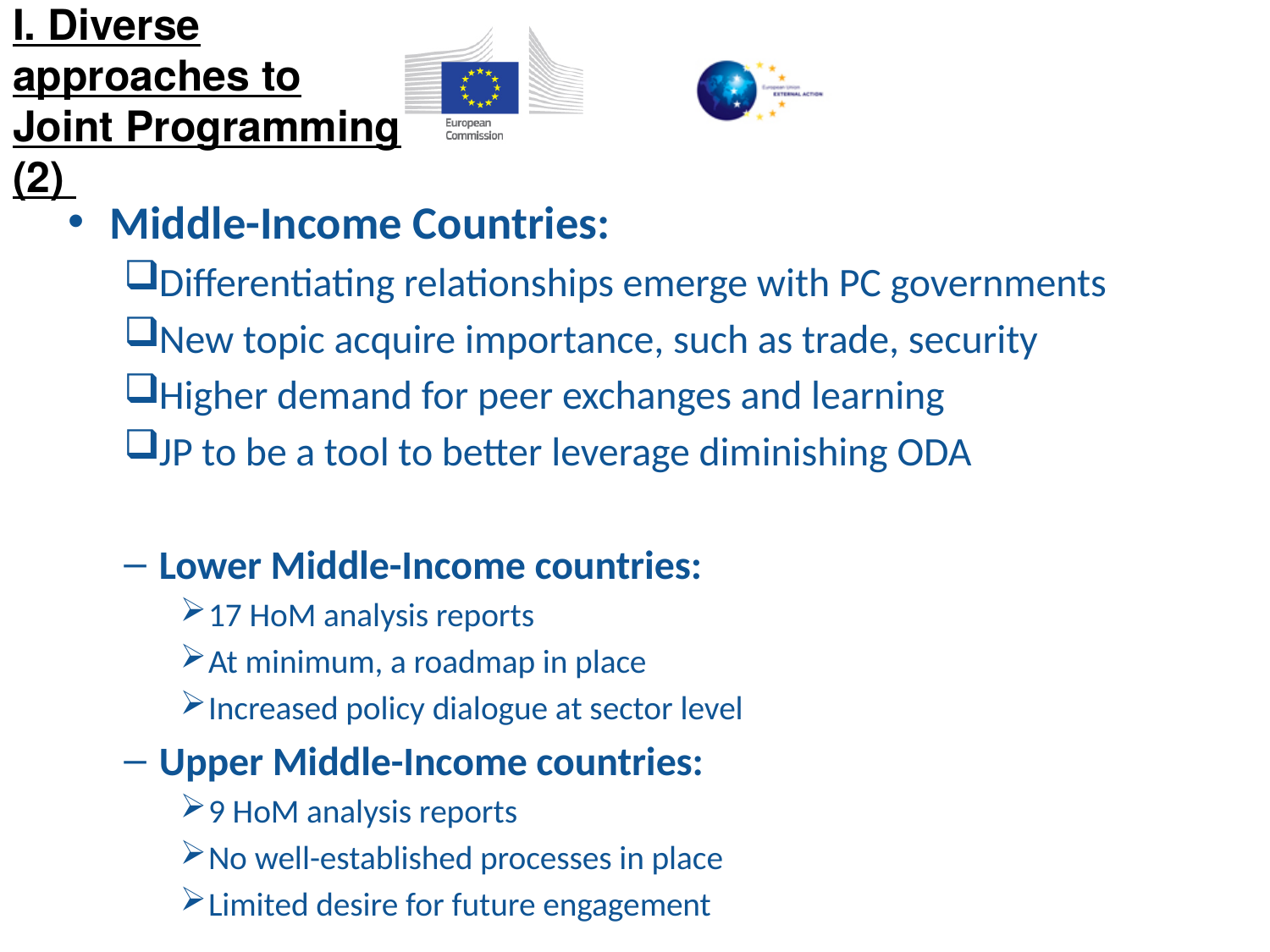

# I. Diverse approaches to Joint Programming (2)
Middle-Income Countries:
Differentiating relationships emerge with PC governments
New topic acquire importance, such as trade, security
Higher demand for peer exchanges and learning
JP to be a tool to better leverage diminishing ODA

Lower Middle-Income countries:
17 HoM analysis reports
At minimum, a roadmap in place
Increased policy dialogue at sector level
Upper Middle-Income countries:
9 HoM analysis reports
No well-established processes in place
Limited desire for future engagement